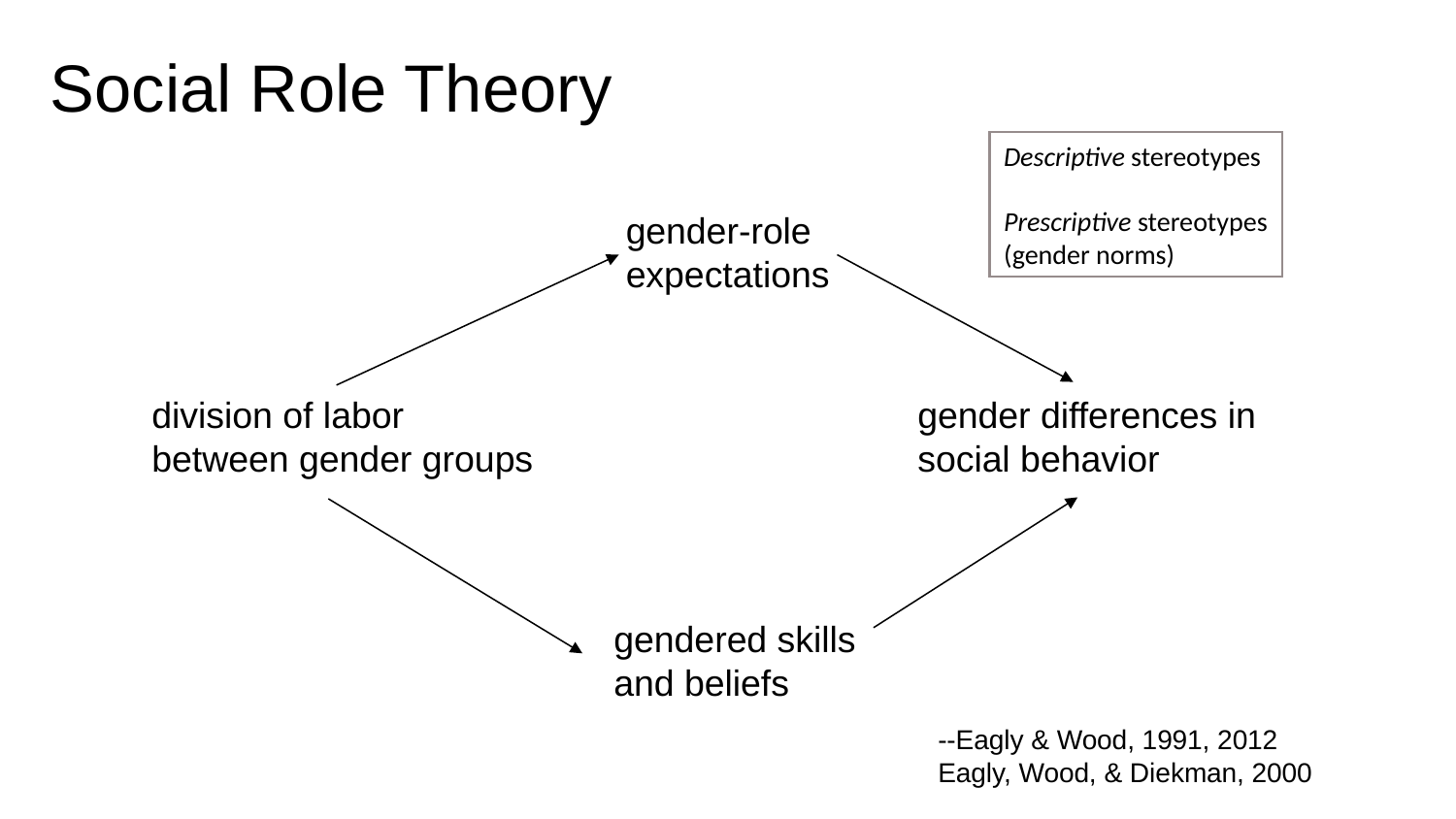

# Social Role Theory
Descriptive stereotypes

Prescriptive stereotypes
(gender norms)
gender-role
expectations

gender differences in
social behavior
division of labor
between gender groups

gendered skills
and beliefs
  --Eagly & Wood, 1991, 2012
  Eagly, Wood, & Diekman, 2000